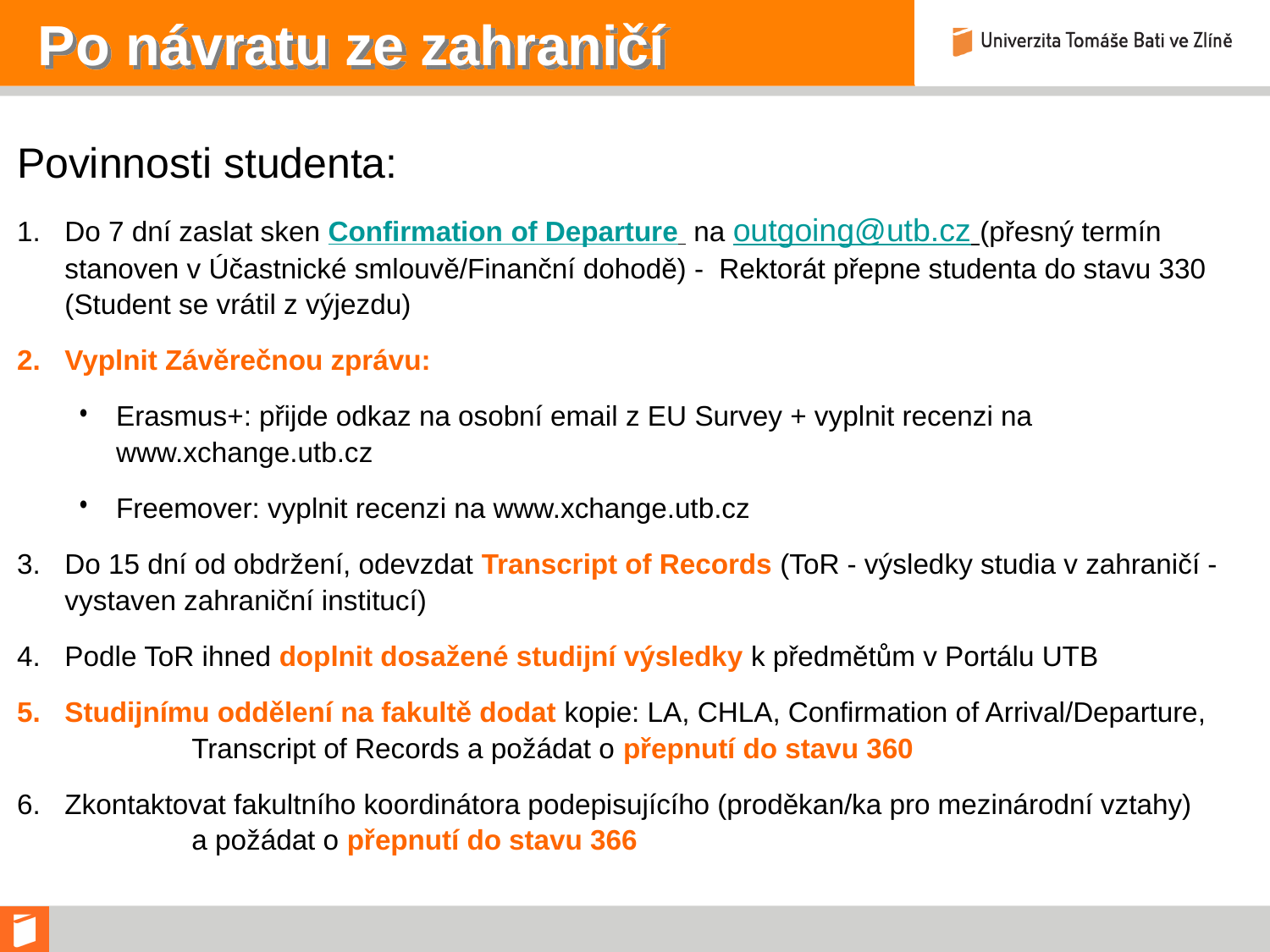

# Po návratu ze zahraničí
Povinnosti studenta:
Do 7 dní zaslat sken Confirmation of Departure  na outgoing@utb.cz (přesný termín stanoven v Účastnické smlouvě/Finanční dohodě) -  Rektorát přepne studenta do stavu 330 (Student se vrátil z výjezdu)
Vyplnit Závěrečnou zprávu:
Erasmus+: přijde odkaz na osobní email z EU Survey + vyplnit recenzi na www.xchange.utb.cz
Freemover: vyplnit recenzi na www.xchange.utb.cz
Do 15 dní od obdržení, odevzdat Transcript of Records (ToR - výsledky studia v zahraničí - vystaven zahraniční institucí)
Podle ToR ihned doplnit dosažené studijní výsledky k předmětům v Portálu UTB
Studijnímu oddělení na fakultě dodat kopie: LA, CHLA, Confirmation of Arrival/Departure, 		Transcript of Records a požádat o přepnutí do stavu 360
Zkontaktovat fakultního koordinátora podepisujícího (proděkan/ka pro mezinárodní vztahy) 			a požádat o přepnutí do stavu 366